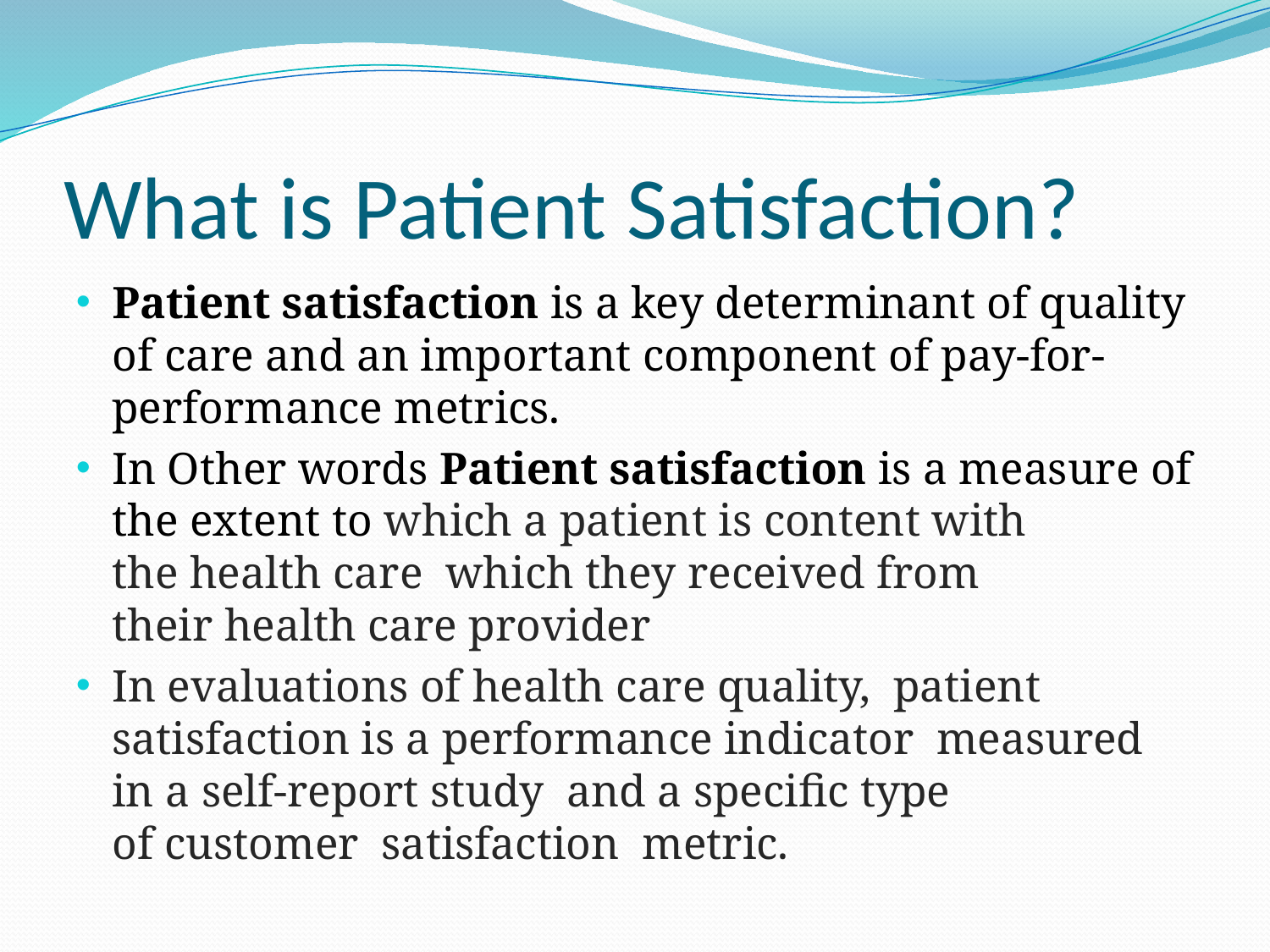

# What is Patient Satisfaction?
Patient satisfaction is a key determinant of quality of care and an important component of pay-for-performance metrics.
In Other words Patient satisfaction is a measure of the extent to which a patient is content with the health care  which they received from their health care provider
In evaluations of health care quality,  patient satisfaction is a performance indicator  measured in a self-report study  and a specific type of customer  satisfaction  metric.